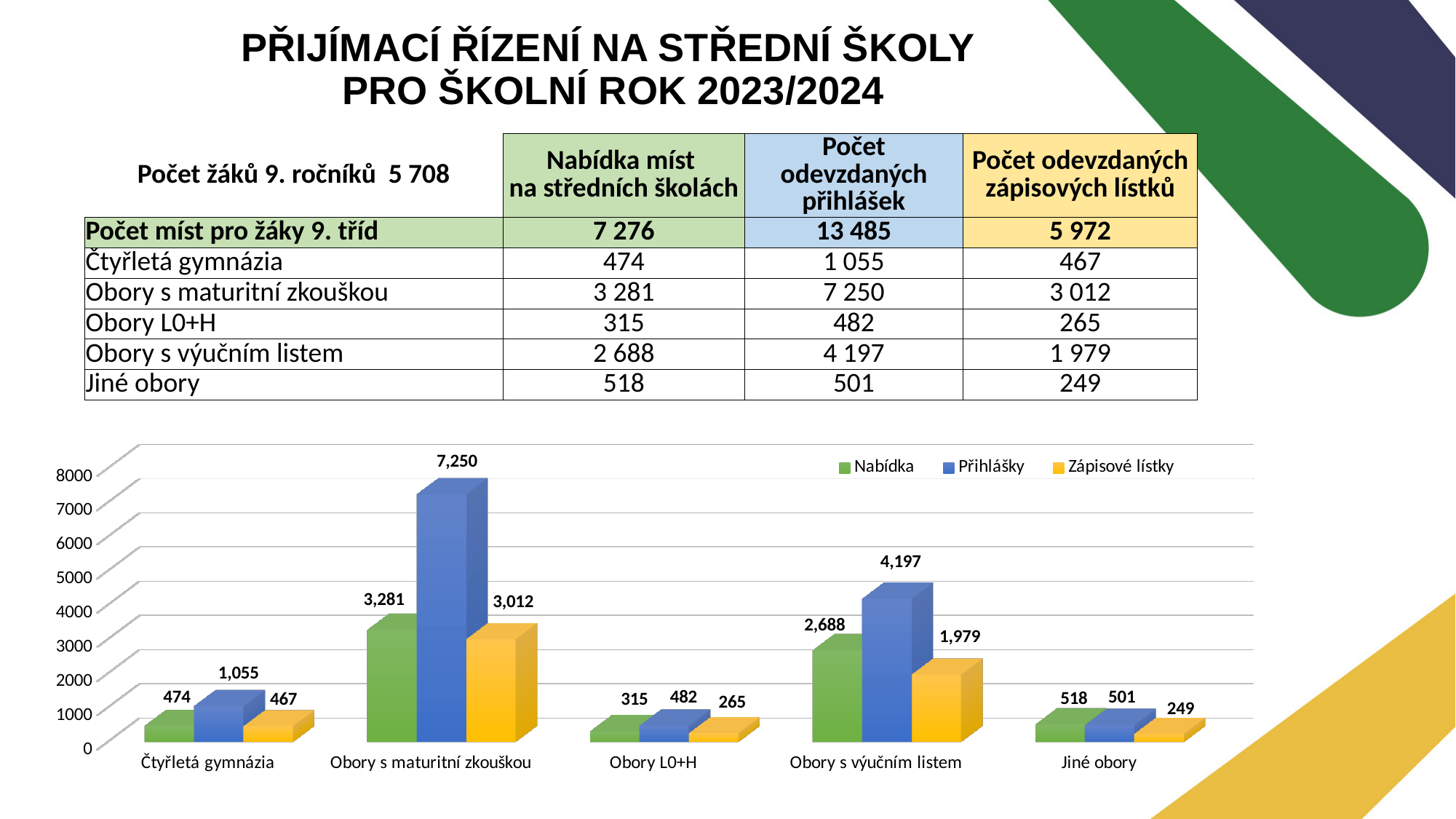

# PŘIJÍMACÍ ŘÍZENÍ NA STŘEDNÍ ŠKOLY PRO ŠKOLNÍ ROK 2023/2024
| Počet žáků 9. ročníků 5 708 | Nabídka míst na středních školách | Počet odevzdaných přihlášek | Počet odevzdaných zápisových lístků |
| --- | --- | --- | --- |
| Počet míst pro žáky 9. tříd | 7 276 | 13 485 | 5 972 |
| Čtyřletá gymnázia | 474 | 1 055 | 467 |
| Obory s maturitní zkouškou | 3 281 | 7 250 | 3 012 |
| Obory L0+H | 315 | 482 | 265 |
| Obory s výučním listem | 2 688 | 4 197 | 1 979 |
| Jiné obory | 518 | 501 | 249 |

[unsupported chart]